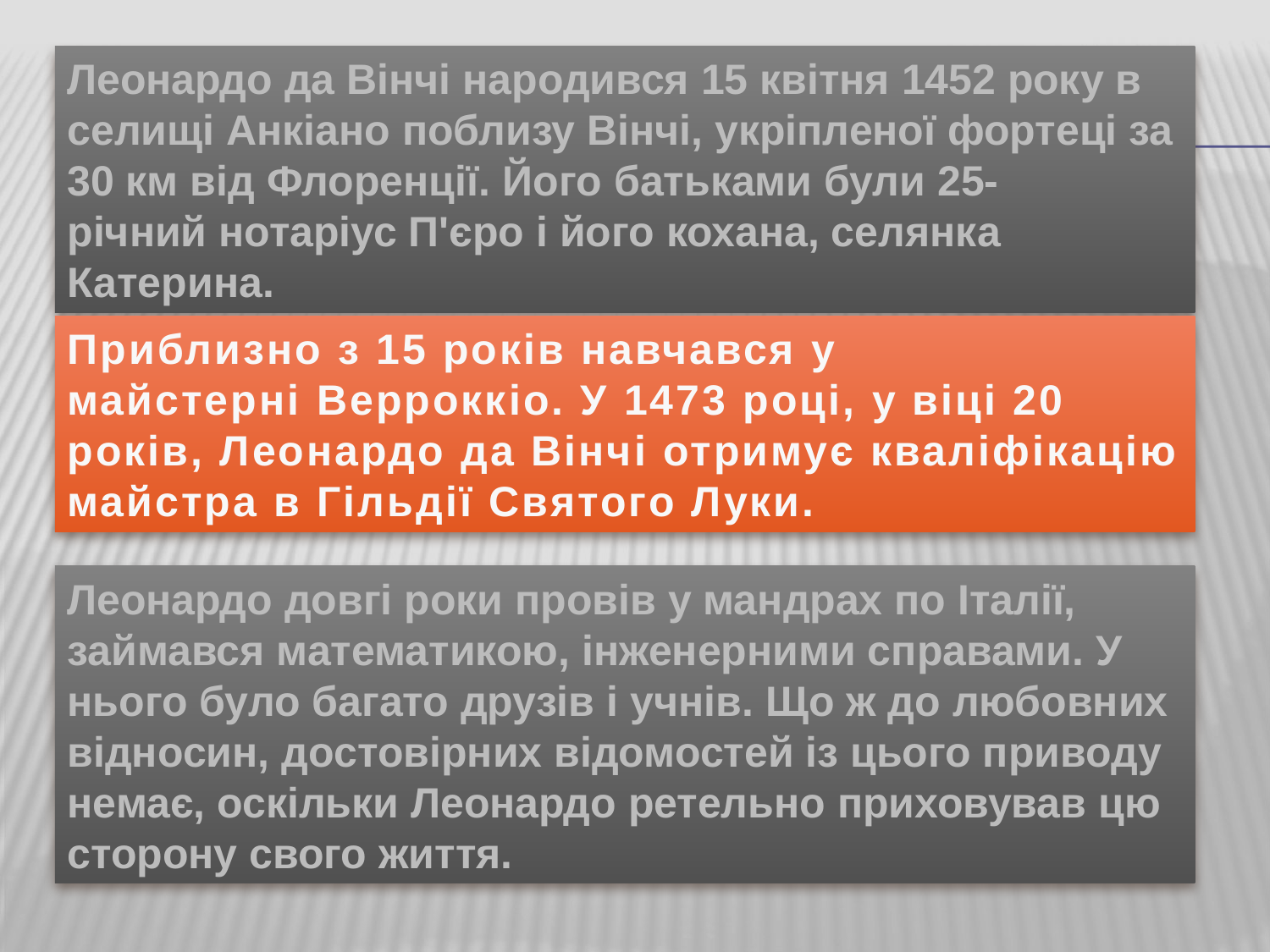

Леонардо да Вінчі народився 15 квітня 1452 року в селищі Анкіано поблизу Вінчі, укріпленої фортеці за 30 км від Флоренції. Його батьками були 25-річний нотаріус П'єро і його кохана, селянка Катерина.
Приблизно з 15 років навчався у майстерні Верроккіо. У 1473 році, у віці 20 років, Леонардо да Вінчі отримує кваліфікацію майстра в Гільдії Святого Луки.
Леонардо довгі роки провів у мандрах по Італії, займався математикою, інженерними справами. У нього було багато друзів і учнів. Що ж до любовних відносин, достовірних відомостей із цього приводу немає, оскільки Леонардо ретельно приховував цю сторону свого життя.